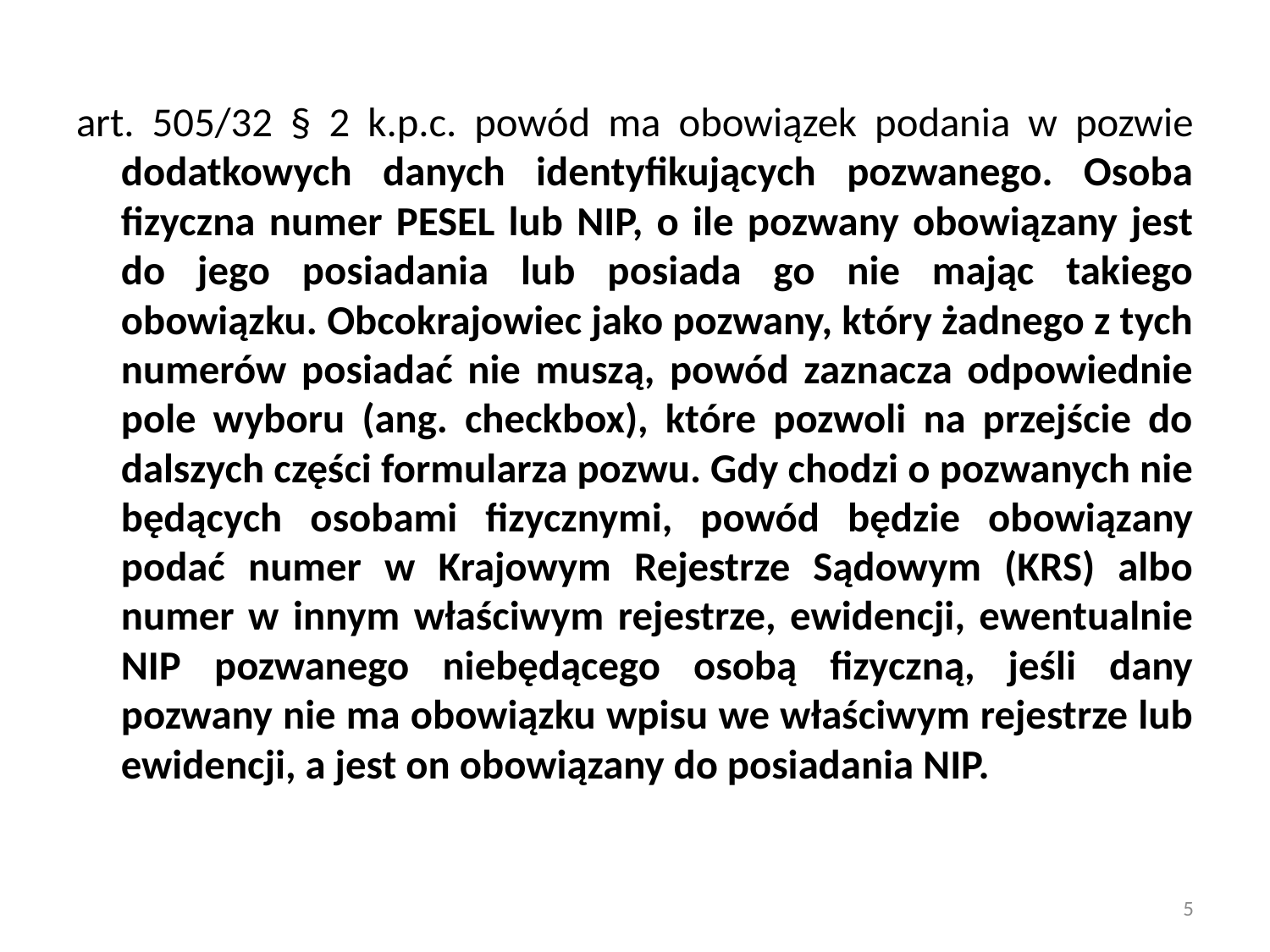

art. 505/32 § 2 k.p.c. powód ma obowiązek podania w pozwie dodatkowych danych identyfikujących pozwanego. Osoba fizyczna numer PESEL lub NIP, o ile pozwany obowiązany jest do jego posiadania lub posiada go nie mając takiego obowiązku. Obcokrajowiec jako pozwany, który żadnego z tych numerów posiadać nie muszą, powód zaznacza odpowiednie pole wyboru (ang. checkbox), które pozwoli na przejście do dalszych części formularza pozwu. Gdy chodzi o pozwanych nie będących osobami fizycznymi, powód będzie obowiązany podać numer w Krajowym Rejestrze Sądowym (KRS) albo numer w innym właściwym rejestrze, ewidencji, ewentualnie NIP pozwanego niebędącego osobą fizyczną, jeśli dany pozwany nie ma obowiązku wpisu we właściwym rejestrze lub ewidencji, a jest on obowiązany do posiadania NIP.
5